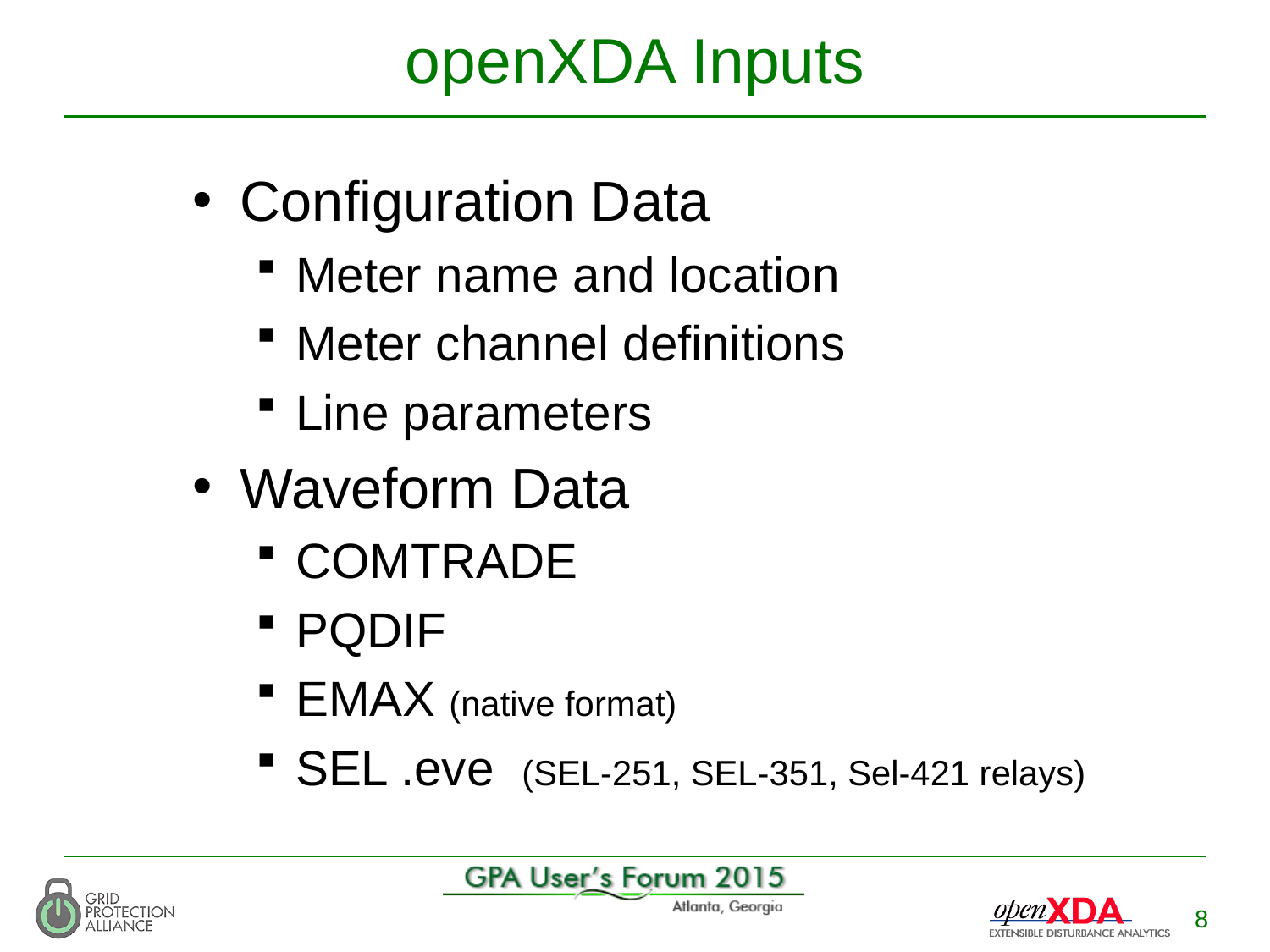

# openXDA Inputs
Configuration Data
Meter name and location
Meter channel definitions
Line parameters
Waveform Data
COMTRADE
PQDIF
EMAX (native format)
SEL .eve  (SEL-251, SEL-351, Sel-421 relays)